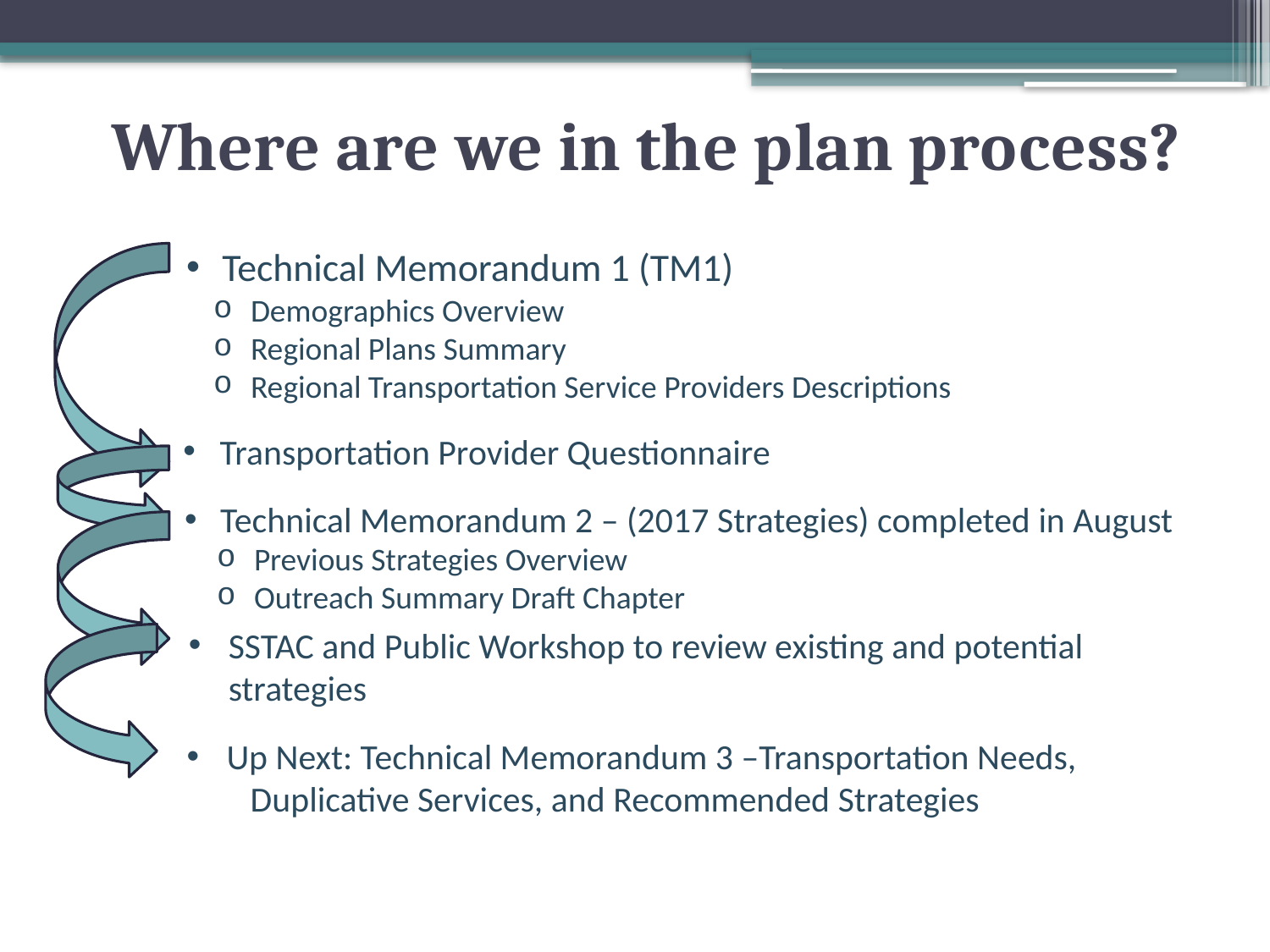

# Where are we in the plan process?
Technical Memorandum 1 (TM1)

 Demographics Overview
 Regional Plans Summary
 Regional Transportation Service Providers Descriptions
   Transportation Provider Questionnaire

Technical Memorandum 2 – (2017 Strategies) completed in August

 Previous Strategies Overview
 Outreach Summary Draft Chapter
SSTAC and Public Workshop to review existing and potential strategies

Up Next: Technical Memorandum 3 –Transportation Needs,
Duplicative Services, and Recommended Strategies